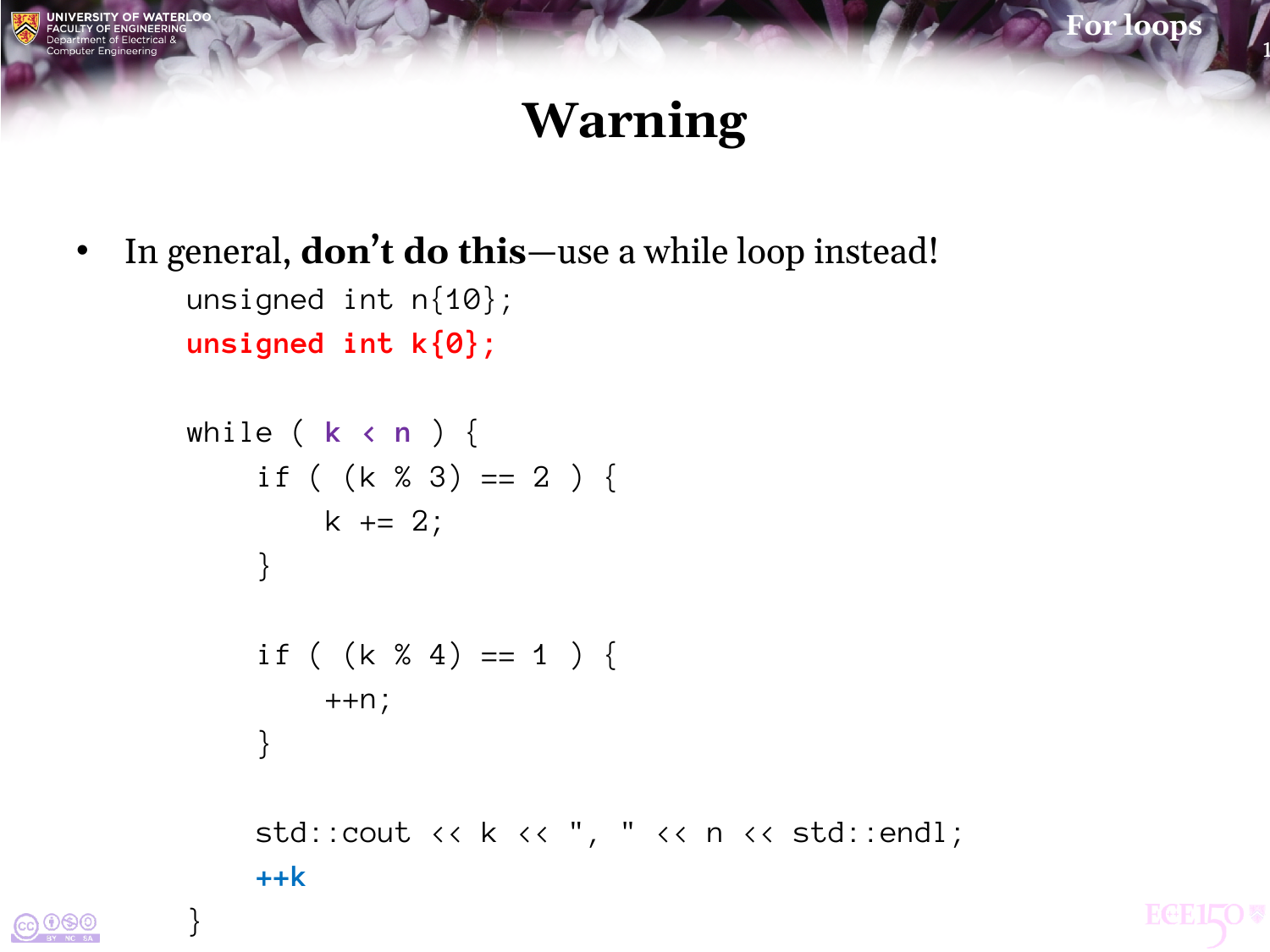

# Warning
In general, don’t do this—use a while loop instead!
unsigned int n{10};
unsigned int k{0};

while ( k < n ) {
    if ( (k % 3) == 2 ) {
        k += 2;
    }

    if ( (k % 4) == 1 ) {
        ++n;
    }

    std::cout << k << ", " << n << std::endl;
    ++k
}